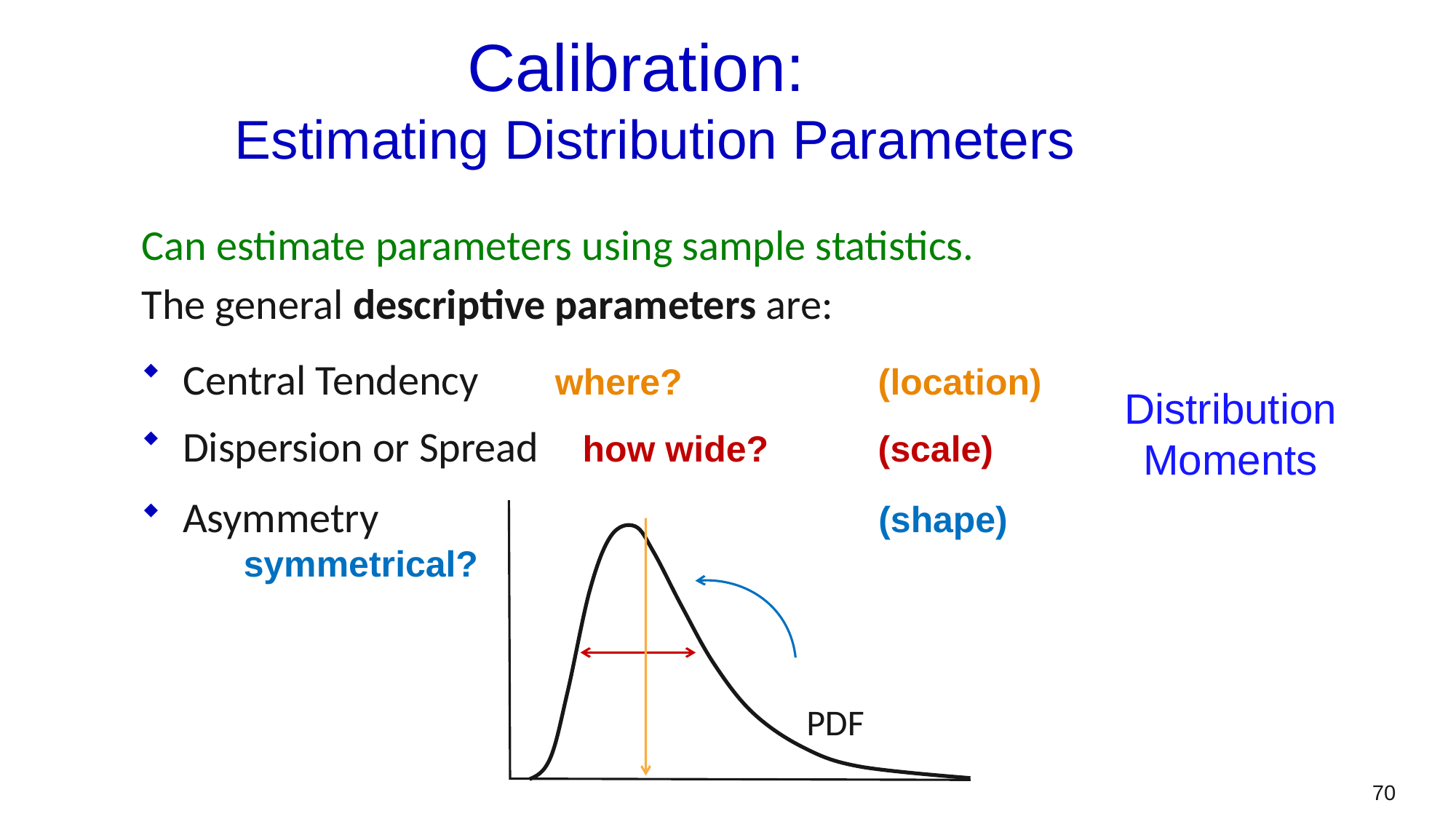

# Calibration: Estimating Distribution Parameters
Can estimate parameters using sample statistics.
The general descriptive parameters are:
Central Tendency       where?		    (location)
Dispersion or Spread    how wide?	    (scale)
Asymmetry    				     (shape)
          symmetrical?
Distribution Moments

PDF
70